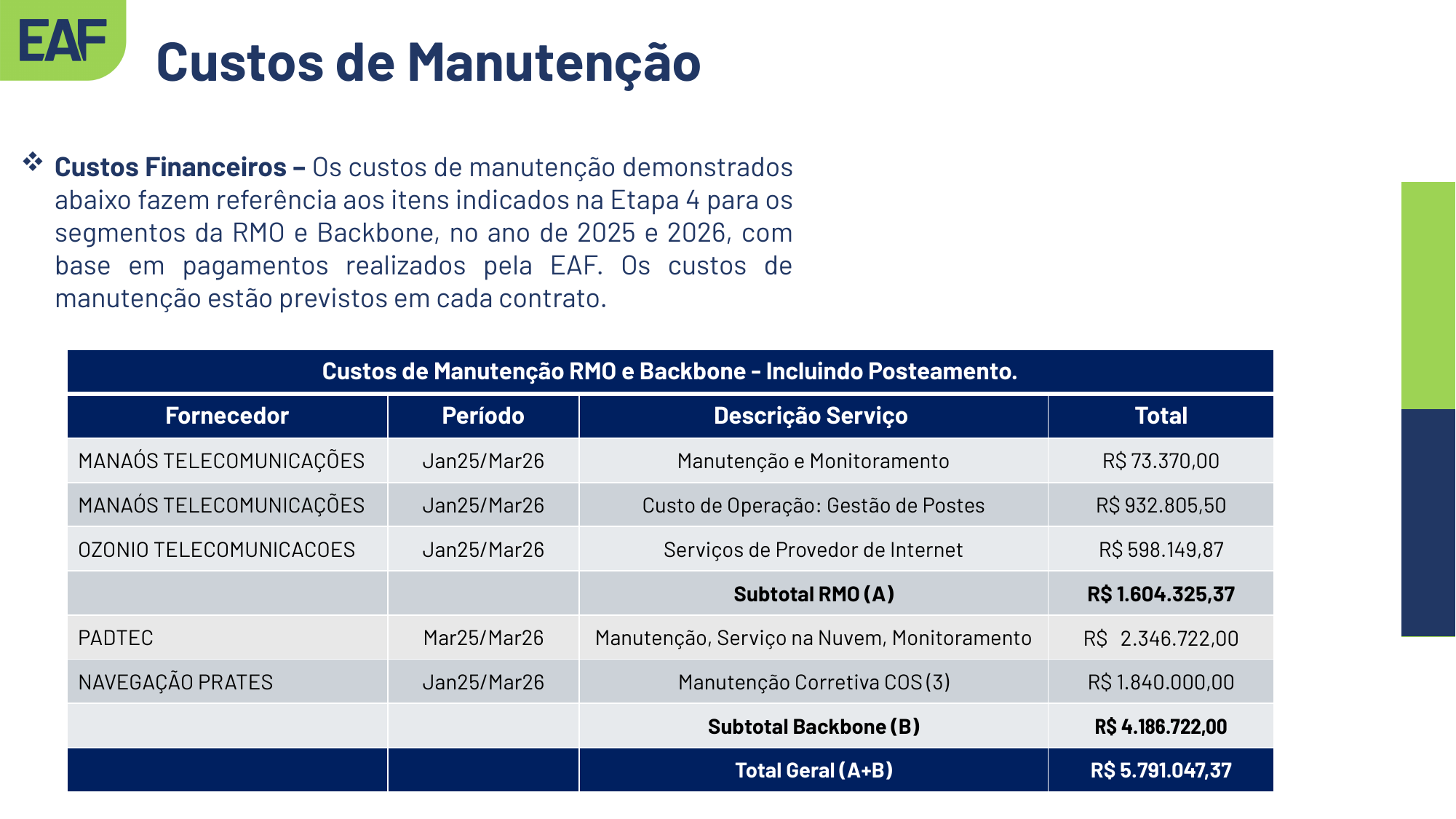

Custos de Manutenção
Custos Financeiros – Os custos de manutenção demonstrados abaixo fazem referência aos itens indicados na Etapa 4 para os segmentos da RMO e Backbone, no ano de 2025 e 2026, com base em pagamentos realizados pela EAF. Os custos de manutenção estão previstos em cada contrato.

| Custos de Manutenção RMO e Backbone - Incluindo Posteamento. |  |  |  |
| --- | --- | --- | --- |
| Fornecedor | Período | Descrição Serviço | Total |
| MANAÓS TELECOMUNICAÇÕES | Jan25/Mar26 | Manutenção e Monitoramento | R$ 73.370,00 |
| MANAÓS TELECOMUNICAÇÕES | Jan25/Mar26 | Custo de Operação: Gestão de Postes | R$ 932.805,50 |
| OZONIO TELECOMUNICACOES | Jan25/Mar26 | Serviços de Provedor de Internet | R$ 598.149,87 |
|  |  | Subtotal RMO (A) | R$ 1.604.325,37 |
| PADTEC | Mar25/Mar26 | Manutenção, Serviço na Nuvem, Monitoramento | R$ 2.346.722,00 |
| NAVEGAÇÃO PRATES | Jan25/Mar26 | Manutenção Corretiva COS (3) | R$ 1.840.000,00 |
|  |  | Subtotal Backbone (B) | R$ 4.186.722,00 |
|  |  | Total Geral (A+B) | R$ 5.791.047,37 |

Tabela com valores apurados no período de Maio/25 a Mar/26 por fornecedor.